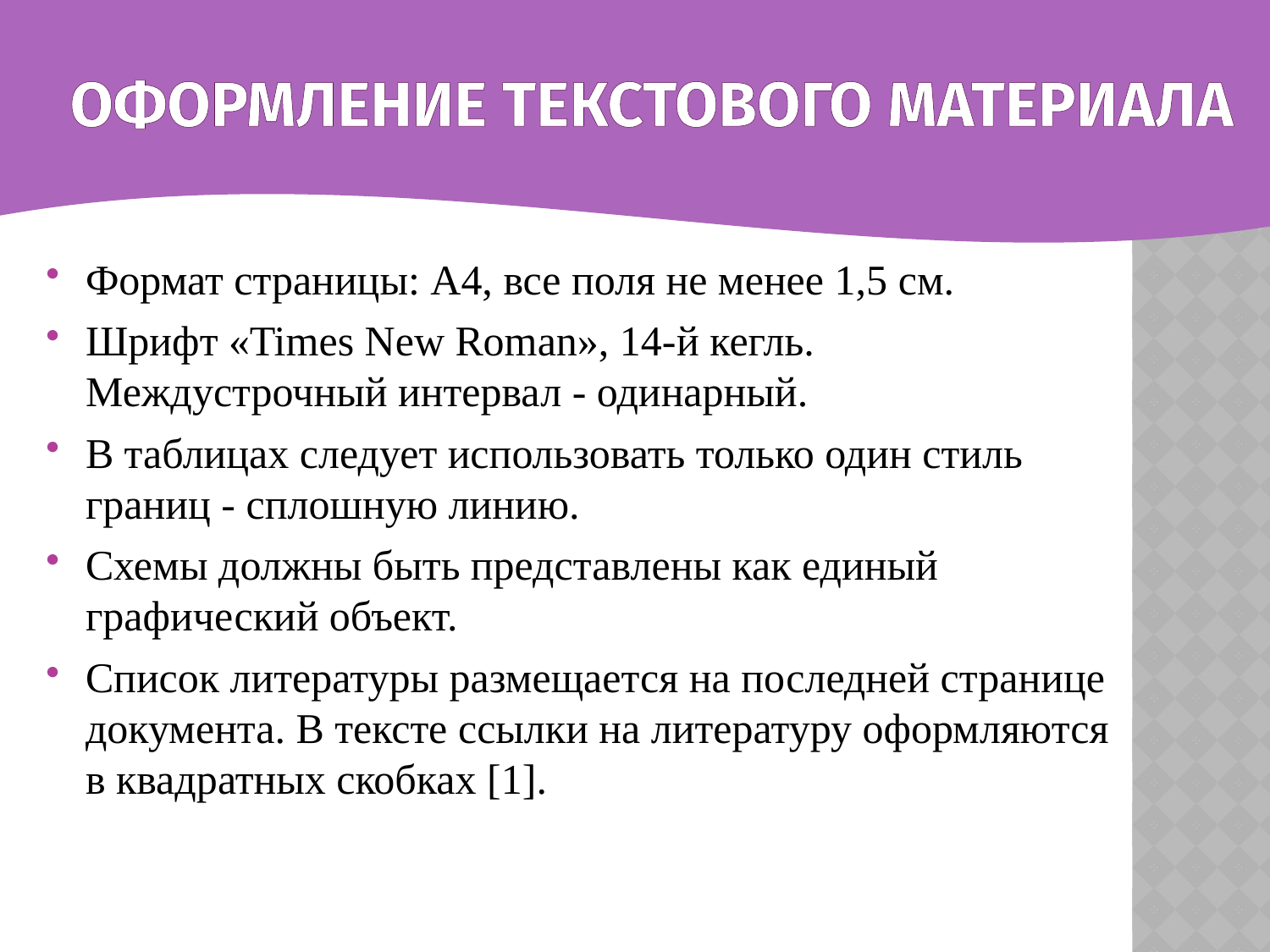

# Оформление текстового материала
Формат страницы: А4, все поля не менее 1,5 см.
Шрифт «Times New Roman», 14-й кегль. Междустрочный интервал - одинарный.
В таблицах следует использовать только один стиль границ - сплошную линию.
Схемы должны быть представлены как единый графический объект.
Список литературы размещается на последней странице документа. В тексте ссылки на литературу оформляются в квадратных скобках [1].